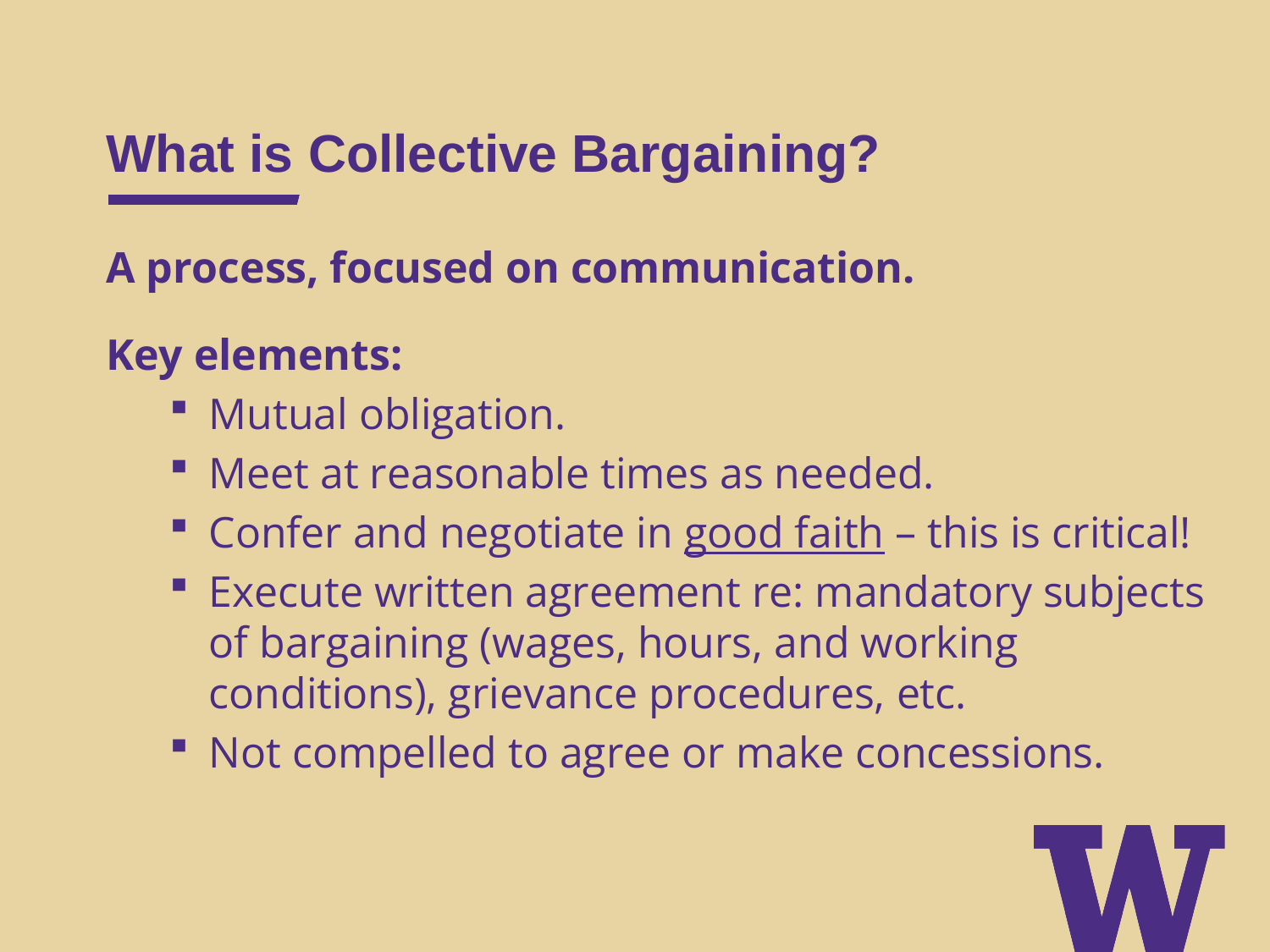

# What is Collective Bargaining?
A process, focused on communication.

Key elements:
Mutual obligation.
Meet at reasonable times as needed.
Confer and negotiate in good faith – this is critical!
Execute written agreement re: mandatory subjects of bargaining (wages, hours, and working conditions), grievance procedures, etc.
Not compelled to agree or make concessions.